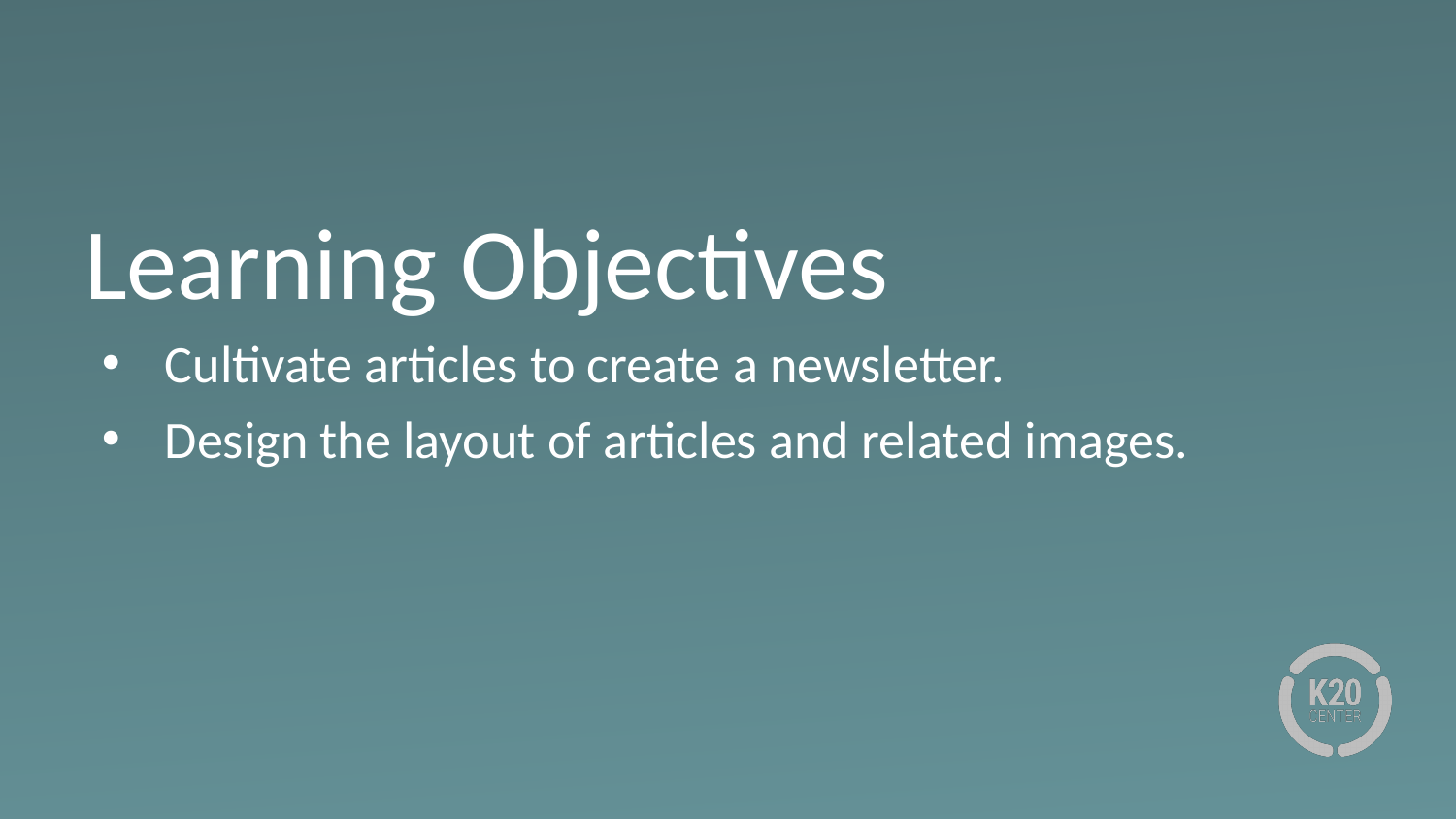

# Learning Objectives
Cultivate articles to create a newsletter.
Design the layout of articles and related images.